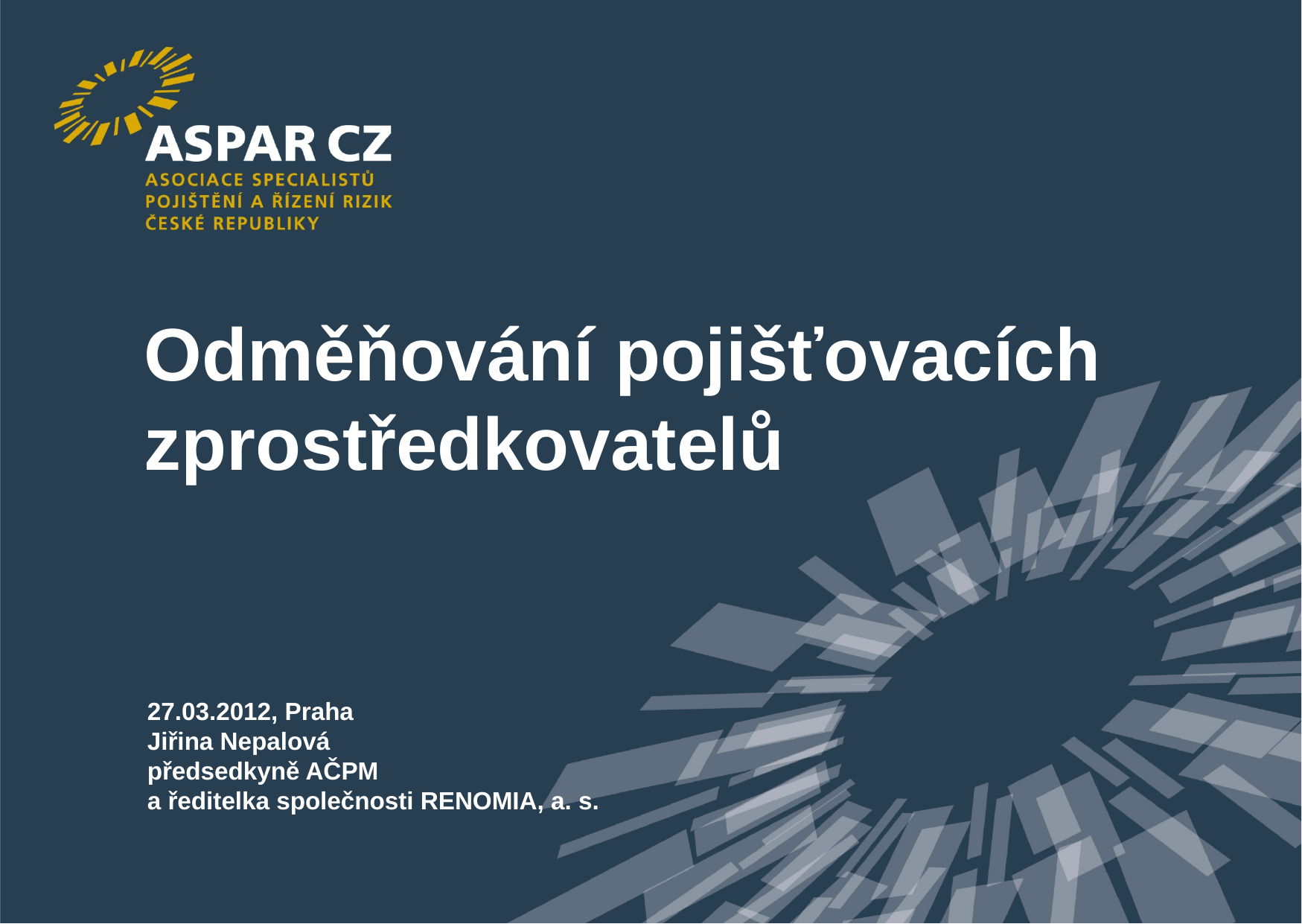

# Odměňování pojišťovacích zprostředkovatelů
27.03.2012, Praha
Jiřina Nepalová
předsedkyně AČPM
a ředitelka společnosti RENOMIA, a. s.